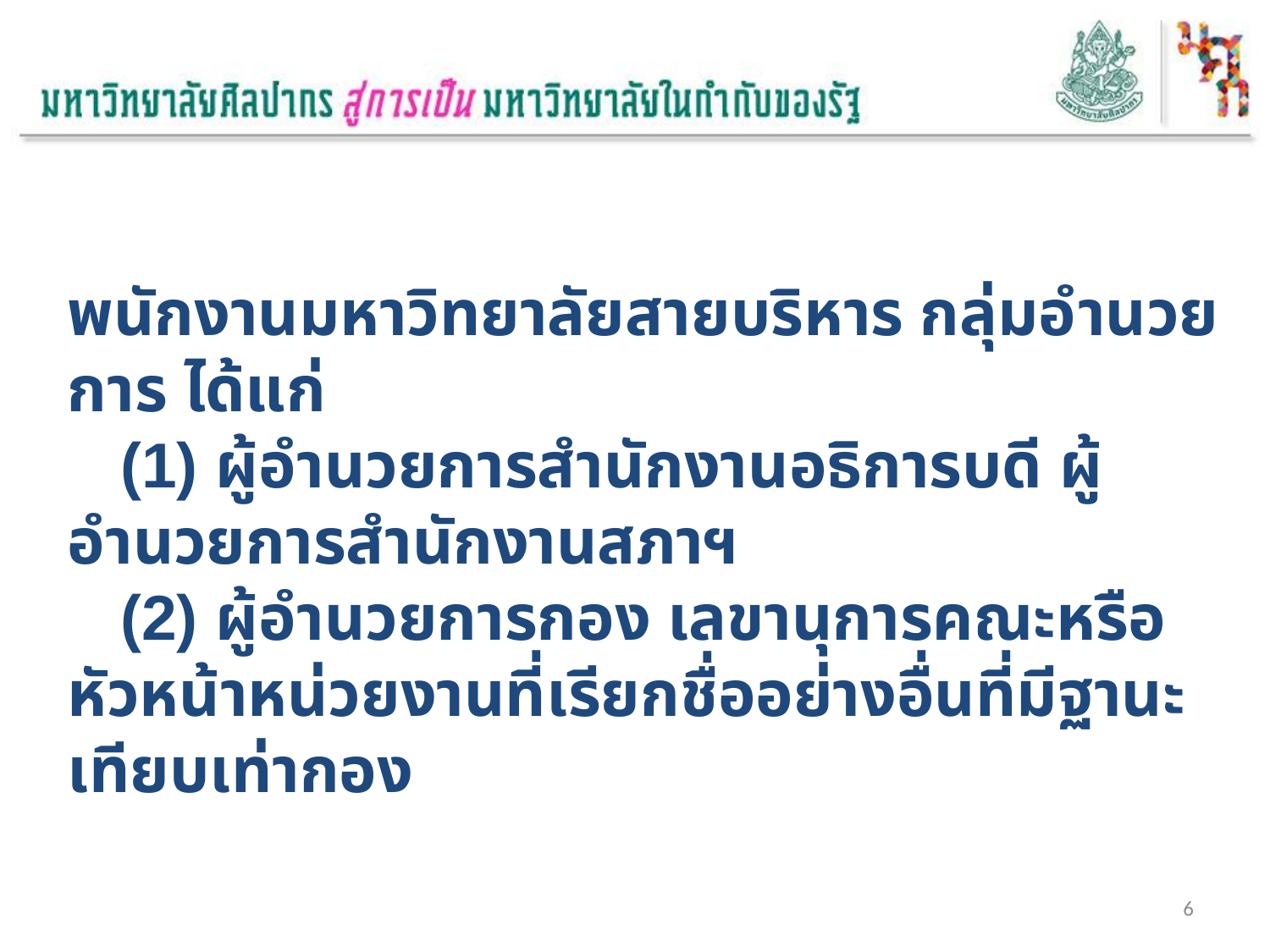

พนักงานมหาวิทยาลัยสายบริหาร กลุ่มอำนวยการ ได้แก่
   (1) ผู้อำนวยการสำนักงานอธิการบดี ผู้อำนวยการสำนักงานสภาฯ
   (2) ผู้อำนวยการกอง เลขานุการคณะหรือหัวหน้าหน่วยงานที่เรียกชื่ออย่างอื่นที่มีฐานะเทียบเท่ากอง

6